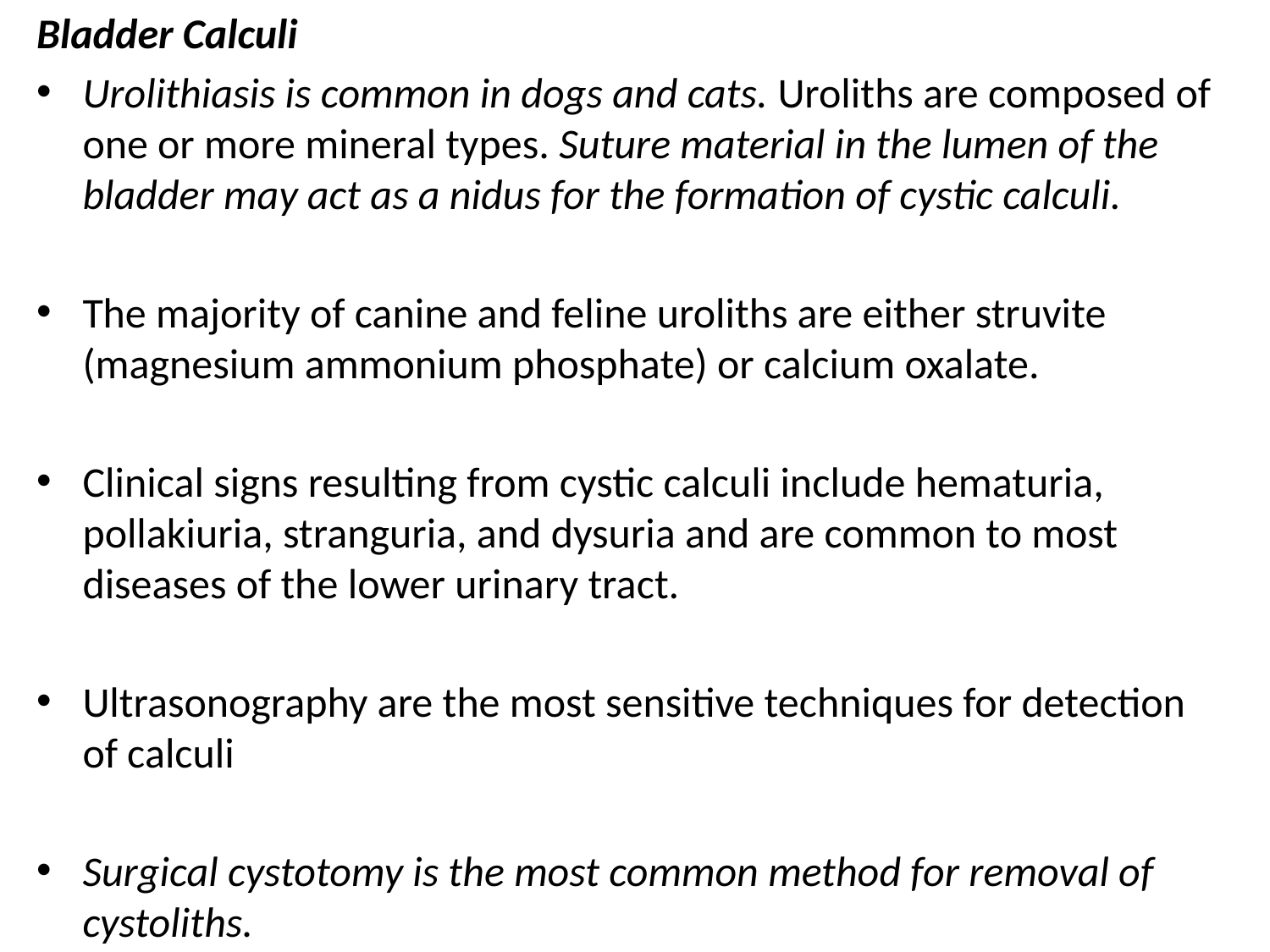

Bladder Calculi
Urolithiasis is common in dogs and cats. Uroliths are composed of one or more mineral types. Suture material in the lumen of the bladder may act as a nidus for the formation of cystic calculi.

The majority of canine and feline uroliths are either struvite (magnesium ammonium phosphate) or calcium oxalate.

Clinical signs resulting from cystic calculi include hematuria, pollakiuria, stranguria, and dysuria and are common to most diseases of the lower urinary tract.

Ultrasonography are the most sensitive techniques for detection of calculi

Surgical cystotomy is the most common method for removal of cystoliths.